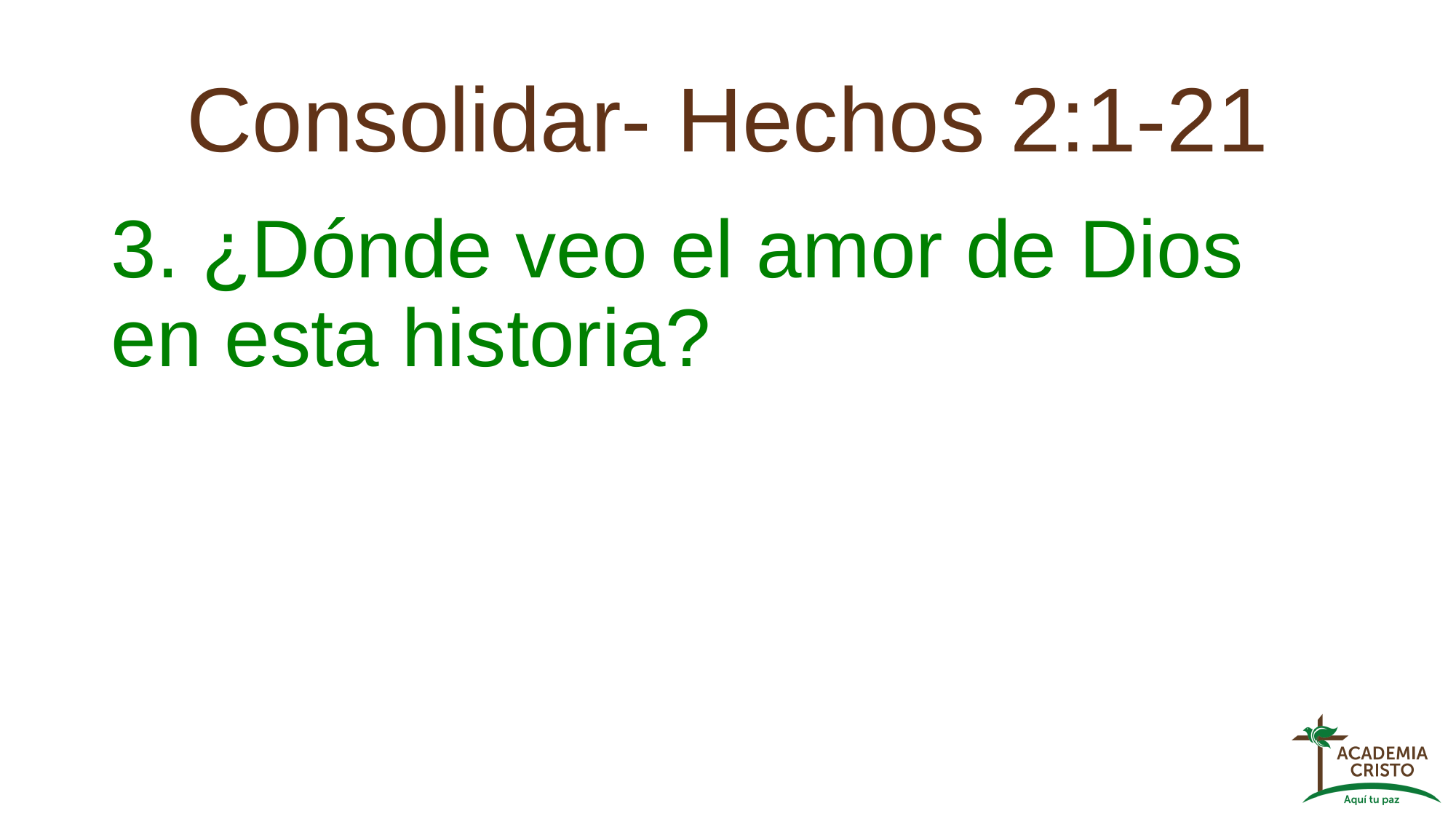

# Consolidar- Hechos 2:1-21
3. ¿Dónde veo el amor de Dios en esta historia?